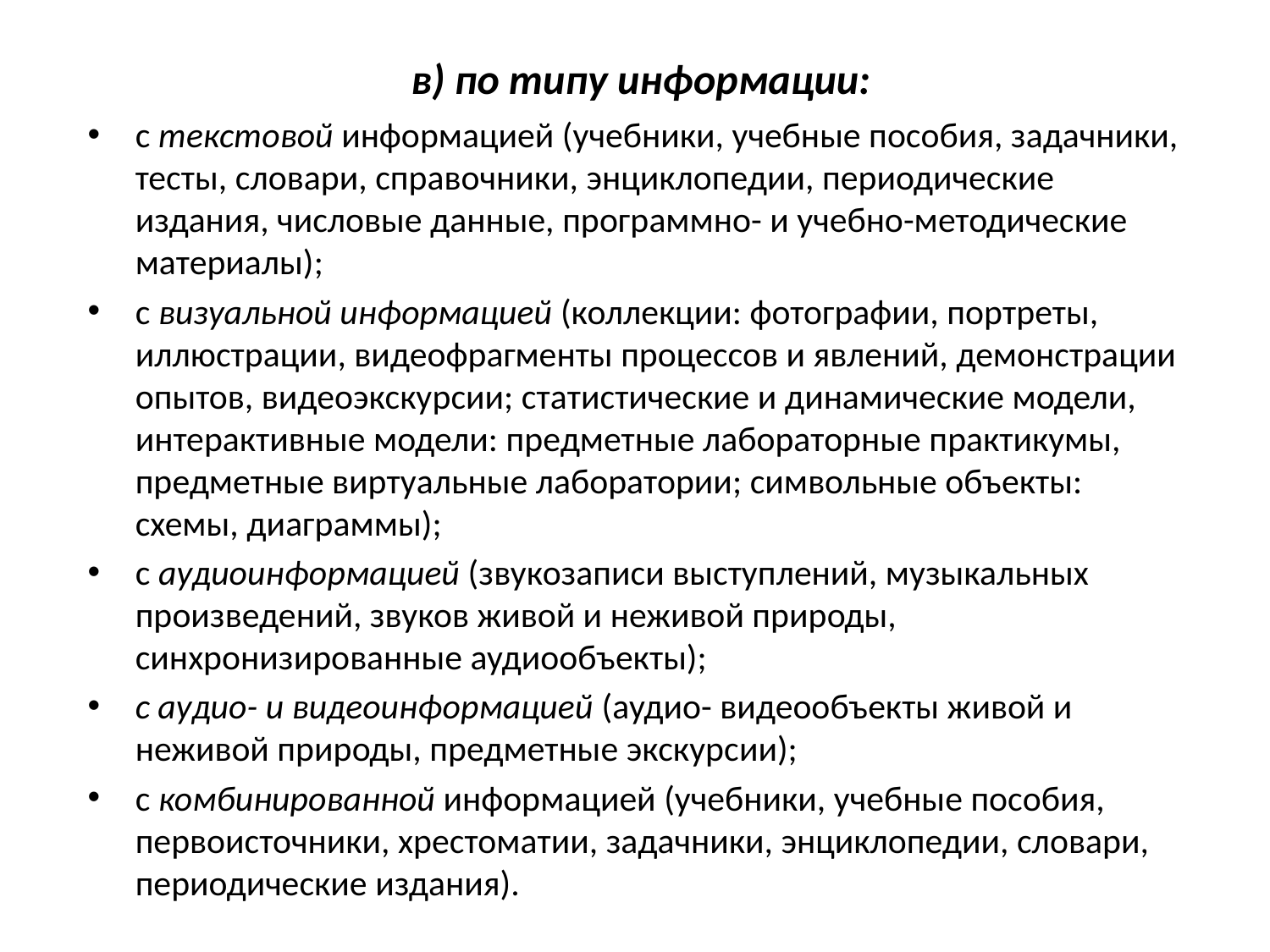

# в) по типу информации:
с текстовой информацией (учебники, учебные пособия, задачники, тесты, словари, справочники, энциклопедии, периодические издания, числовые данные, программно- и учебно-методические материалы);
с визуальной информацией (коллекции: фотографии, портреты, иллюстрации, видеофрагменты процессов и явлений, демонстрации опытов, видеоэкскурсии; статистические и динамические модели, интерактивные модели: предметные лабораторные практикумы, предметные виртуальные лаборатории; символьные объекты: схемы, диаграммы);
с аудиоинформацией (звукозаписи выступлений, музыкальных произведений, звуков живой и неживой природы, синхронизированные аудиообъекты);
с аудио- и видеоинформацией (аудио- видеообъекты живой и неживой природы, предметные экскурсии);
с комбинированной информацией (учебники, учебные пособия, первоисточники, хрестоматии, задачники, энциклопедии, словари, периодические издания).